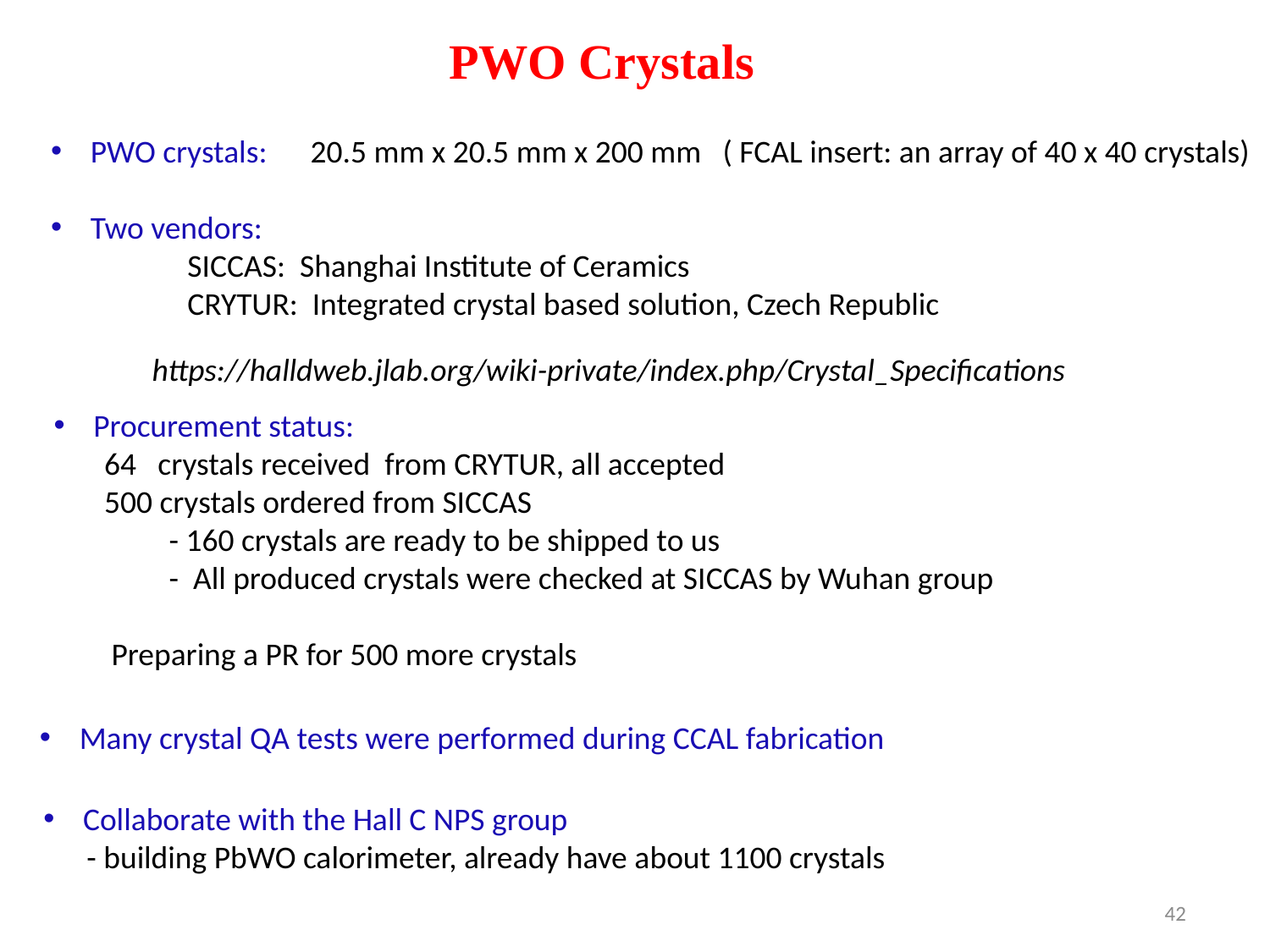

PWO Crystals
PWO crystals:      20.5 mm x 20.5 mm x 200 mm   ( FCAL insert: an array of 40 x 40 crystals)

Two vendors:
                   SICCAS:  Shanghai Institute of Ceramics
                   CRYTUR:  Integrated crystal based solution, Czech Republic
https://halldweb.jlab.org/wiki-private/index.php/Crystal_Specifications
Procurement status:
       64   crystals received  from CRYTUR, all accepted
       500 crystals ordered from SICCAS
                - 160 crystals are ready to be shipped to us
                -  All produced crystals were checked at SICCAS by Wuhan group

        Preparing a PR for 500 more crystals

Many crystal QA tests were performed during CCAL fabrication
Collaborate with the Hall C NPS group
      - building PbWO calorimeter, already have about 1100 crystals
42